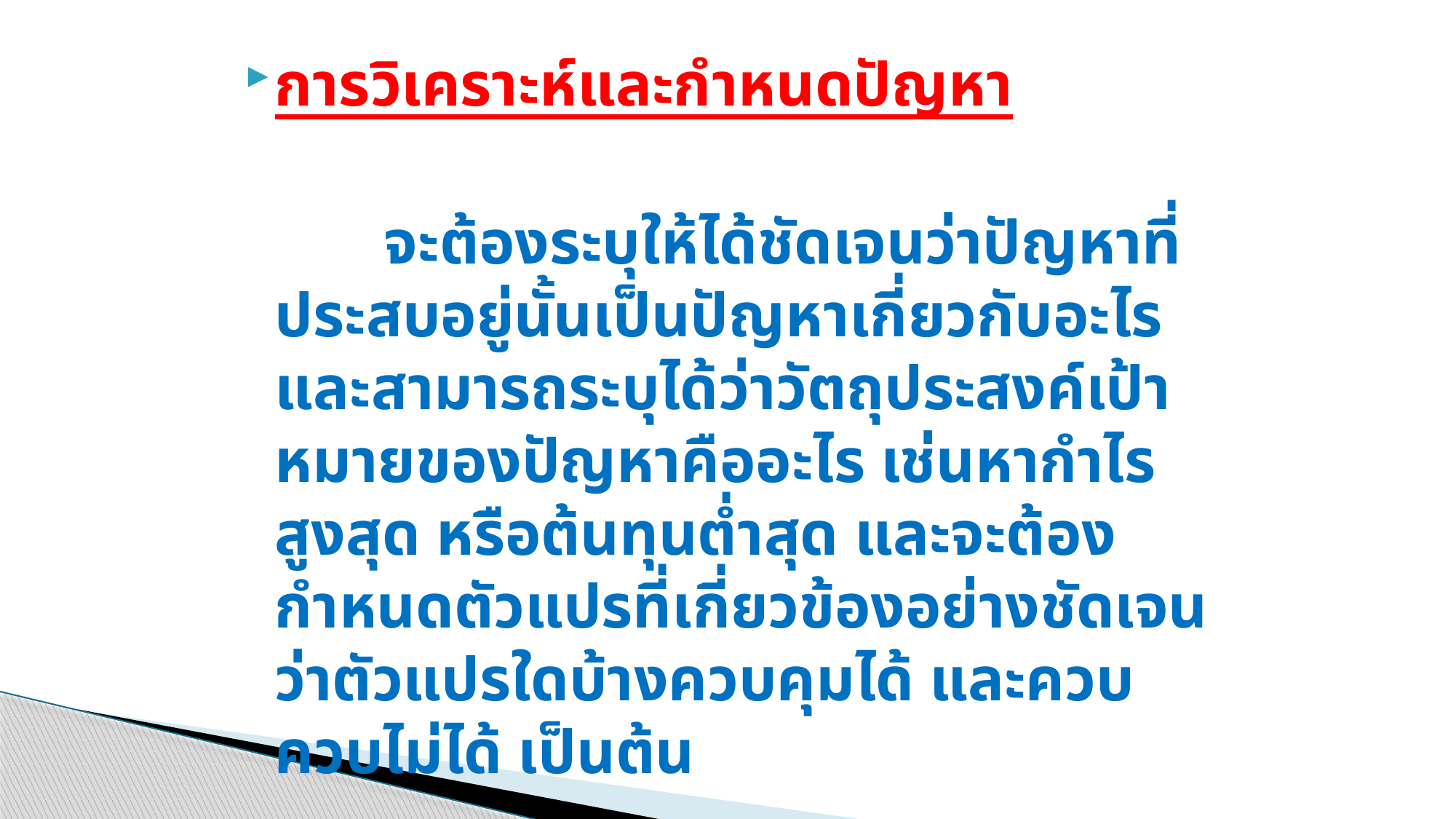

การวิเคราะห์และกำหนดปัญหา

		จะต้องระบุให้ได้ชัดเจนว่าปัญหาที่ประสบอยู่นั้นเป็นปัญหาเกี่ยวกับอะไร และสามารถระบุได้ว่าวัตถุประสงค์เป้าหมายของปัญหาคืออะไร เช่นหากำไรสูงสุด หรือต้นทุนต่ำสุด และจะต้องกำหนดตัวแปรที่เกี่ยวข้องอย่างชัดเจนว่าตัวแปรใดบ้างควบคุมได้ และควบควบไม่ได้ เป็นต้น